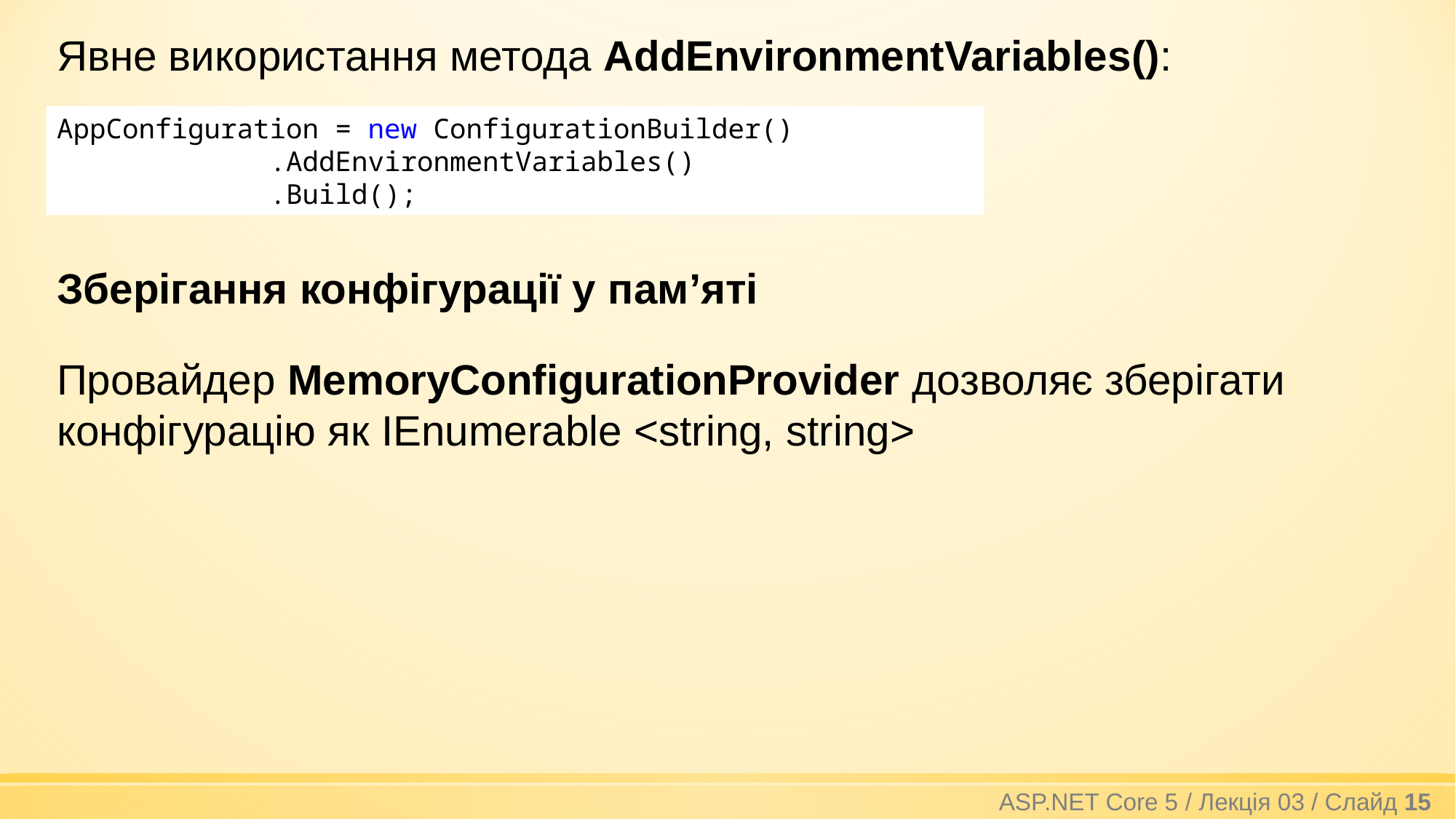

Явне використання метода AddEnvironmentVariables():
AppConfiguration = new ConfigurationBuilder()
             .AddEnvironmentVariables()
             .Build();
Зберігання конфігурації у пам’яті
Провайдер MemoryConfigurationProvider дозволяє зберігати конфігурацію як IEnumerable <string, string>
ASP.NET Core 5 / Лекція 03 / Слайд 15